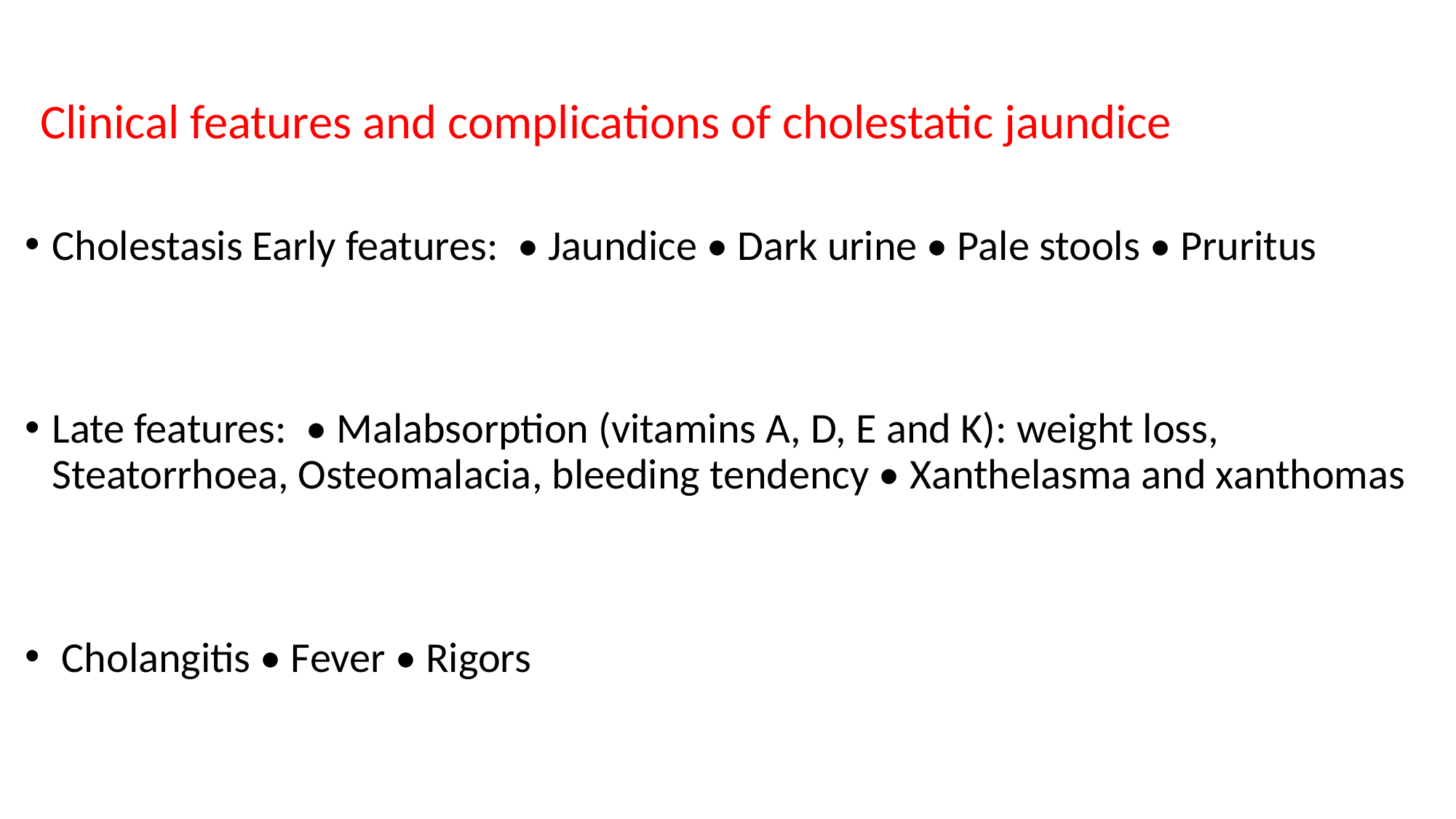

# Clinical features and complications of cholestatic jaundice
Cholestasis Early features:  • Jaundice • Dark urine • Pale stools • Pruritus

Late features:  • Malabsorption (vitamins A, D, E and K): weight loss, Steatorrhoea, Osteomalacia, bleeding tendency • Xanthelasma and xanthomas

 Cholangitis • Fever • Rigors